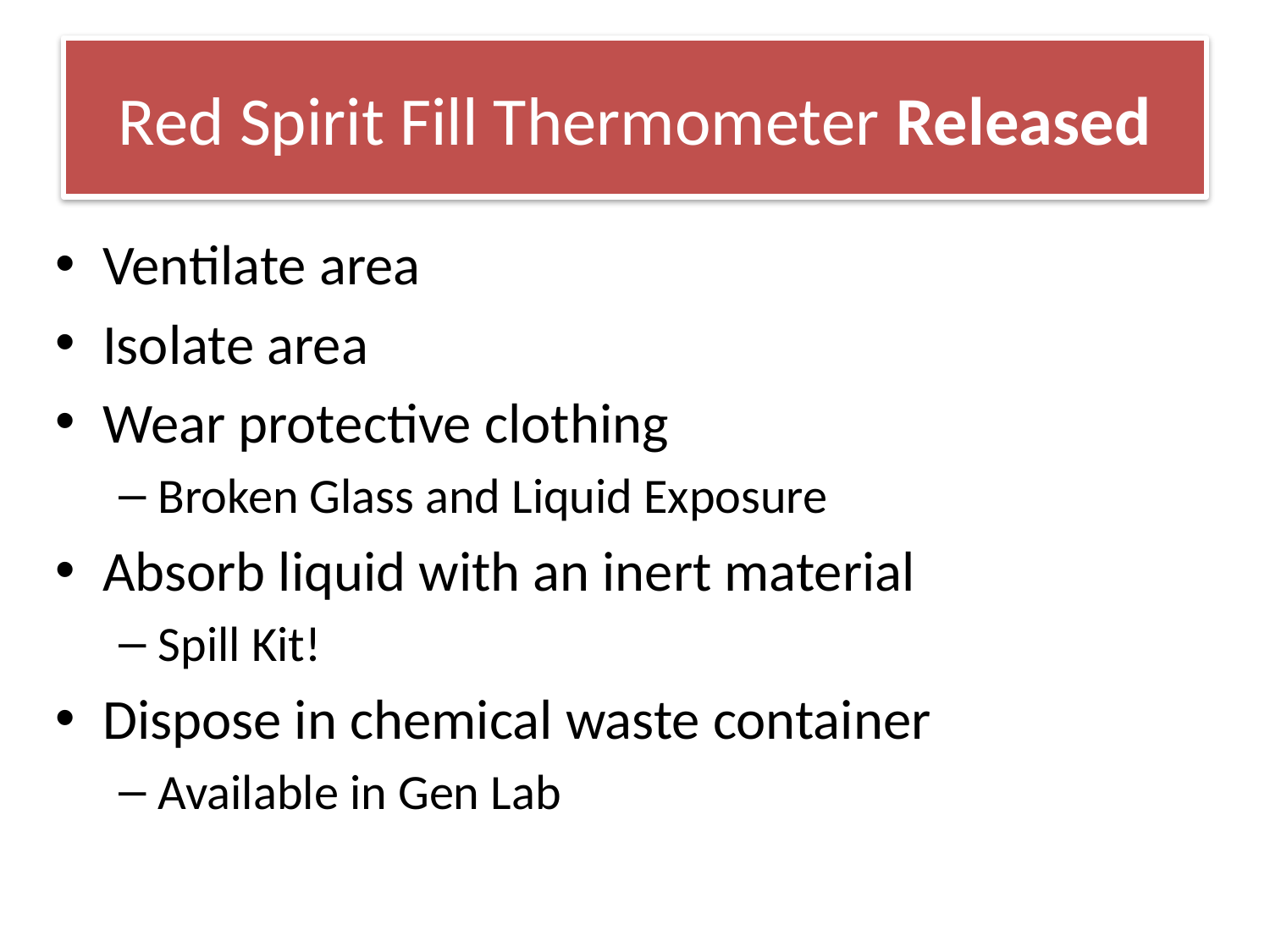

# Red Spirit Fill Thermometer Released
Ventilate area
Isolate area
Wear protective clothing
Broken Glass and Liquid Exposure
Absorb liquid with an inert material
Spill Kit!
Dispose in chemical waste container
Available in Gen Lab